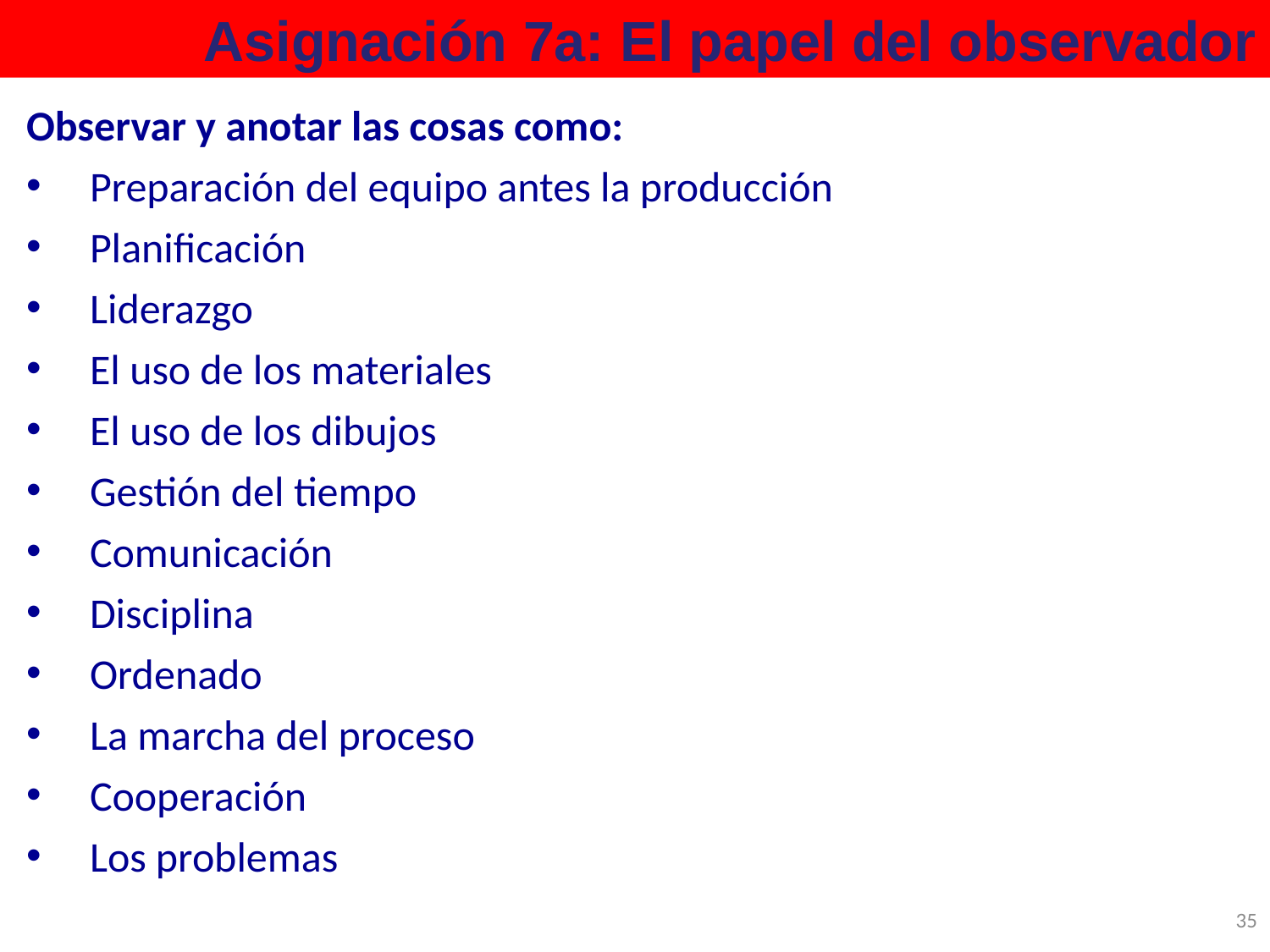

Asignación 7a: El papel del observador
Observar y anotar las cosas como:
Preparación del equipo antes la producción
Planificación
Liderazgo
El uso de los materiales
El uso de los dibujos
Gestión del tiempo
Comunicación
Disciplina
Ordenado
La marcha del proceso
Cooperación
Los problemas

35